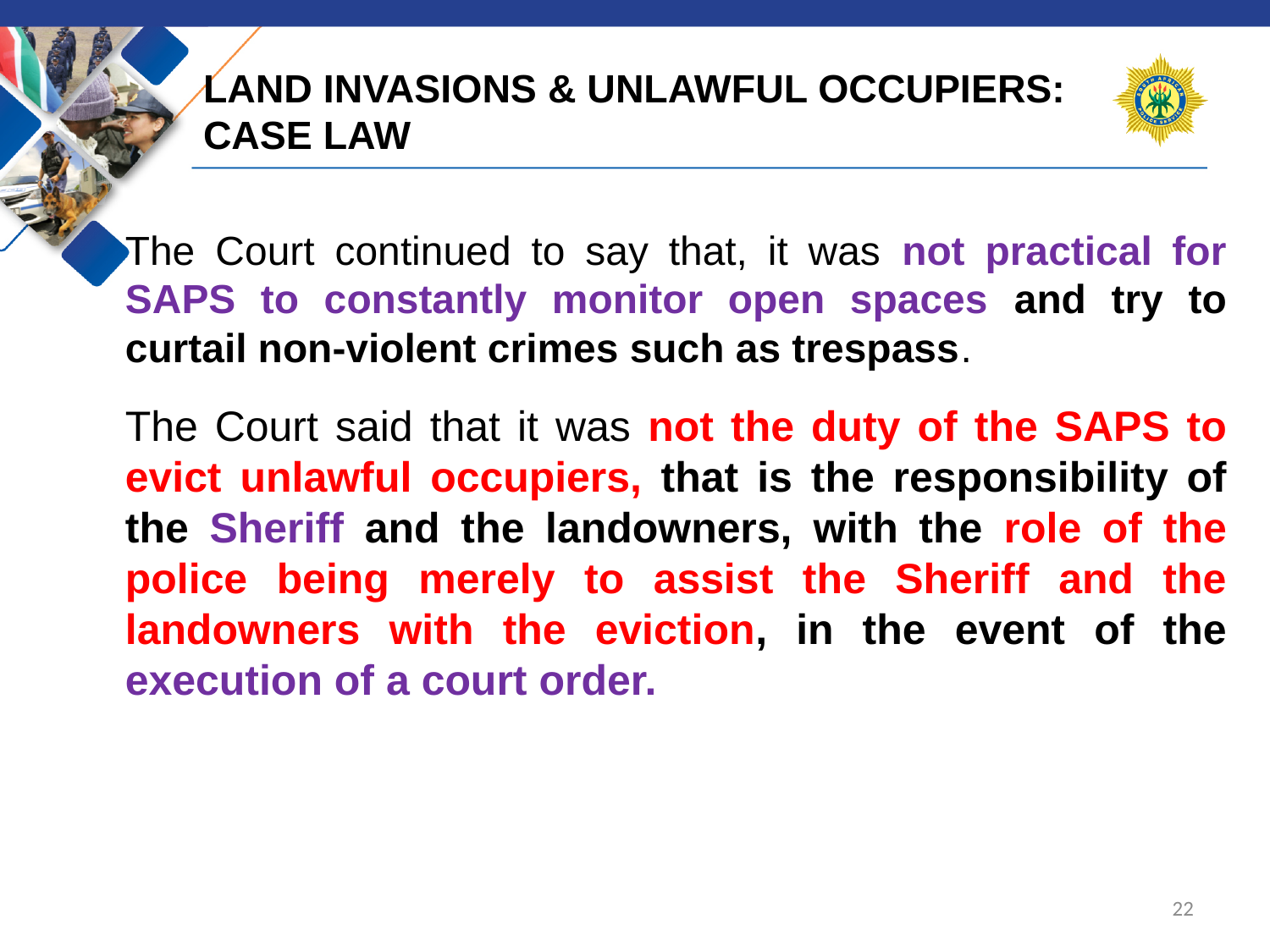

# LAND INVASIONS & UNLAWFUL OCCUPIERS: CASE LAW

The Court continued to say that, it was not practical for SAPS to constantly monitor open spaces and try to curtail non-violent crimes such as trespass.

The Court said that it was not the duty of the SAPS to evict unlawful occupiers, that is the responsibility of the Sheriff and the landowners, with the role of the police being merely to assist the Sheriff and the landowners with the eviction, in the event of the execution of a court order.

22